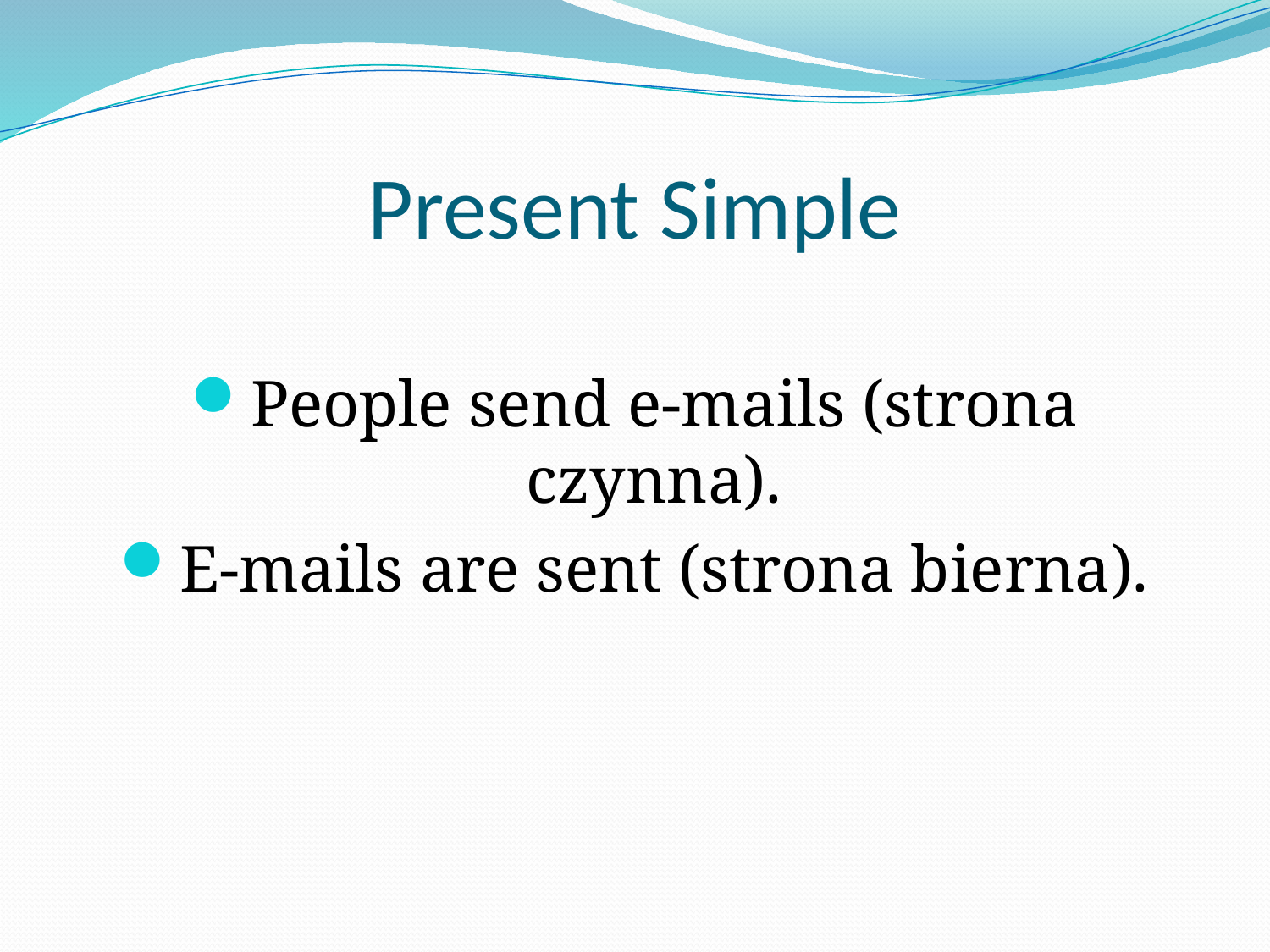

# Present Simple

People send e-mails (strona czynna).
E-mails are sent (strona bierna).